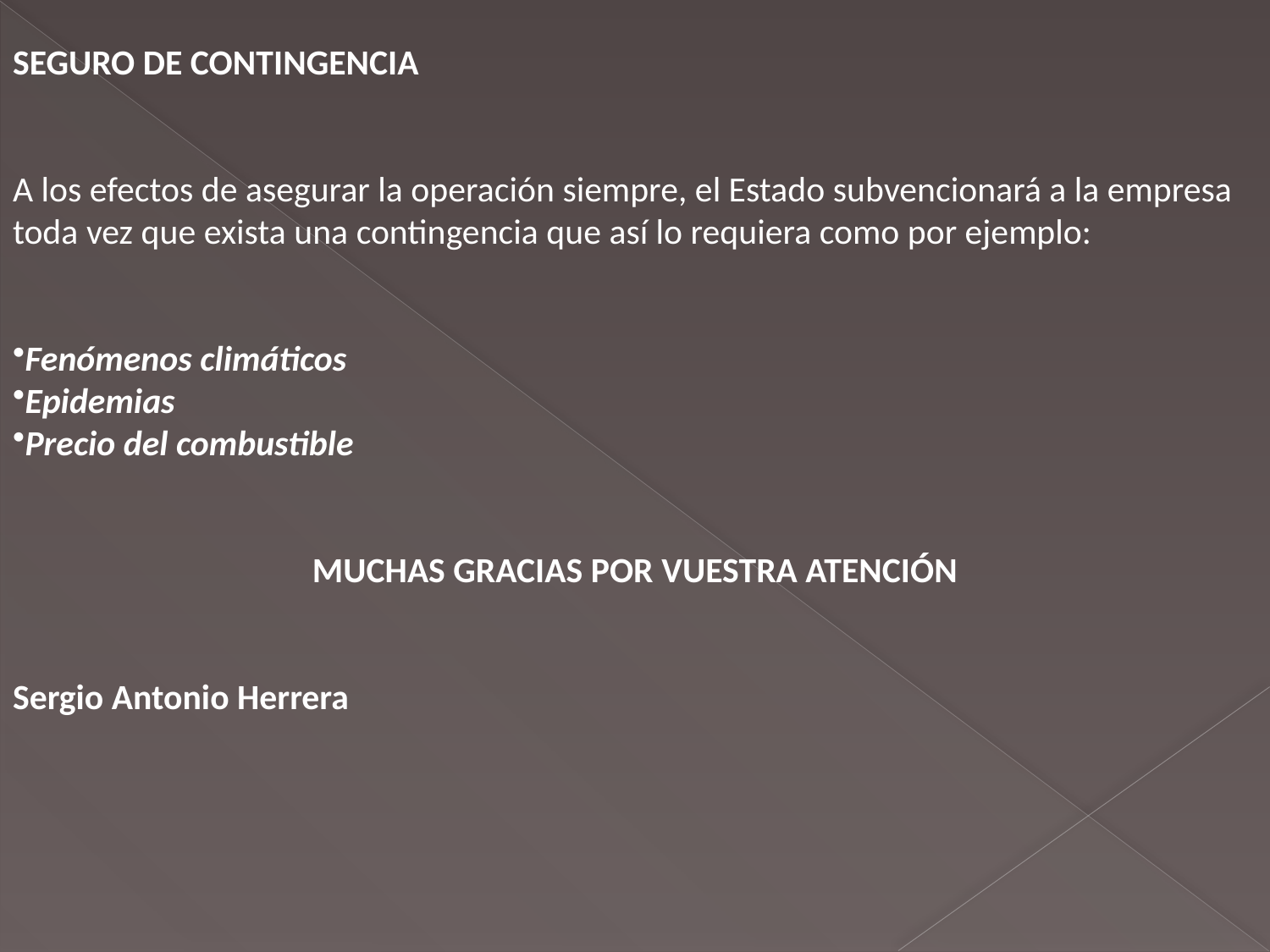

SEGURO DE CONTINGENCIA

A los efectos de asegurar la operación siempre, el Estado subvencionará a la empresa toda vez que exista una contingencia que así lo requiera como por ejemplo:

Fenómenos climáticos
Epidemias
Precio del combustible

MUCHAS GRACIAS POR VUESTRA ATENCIÓN

Sergio Antonio Herrera